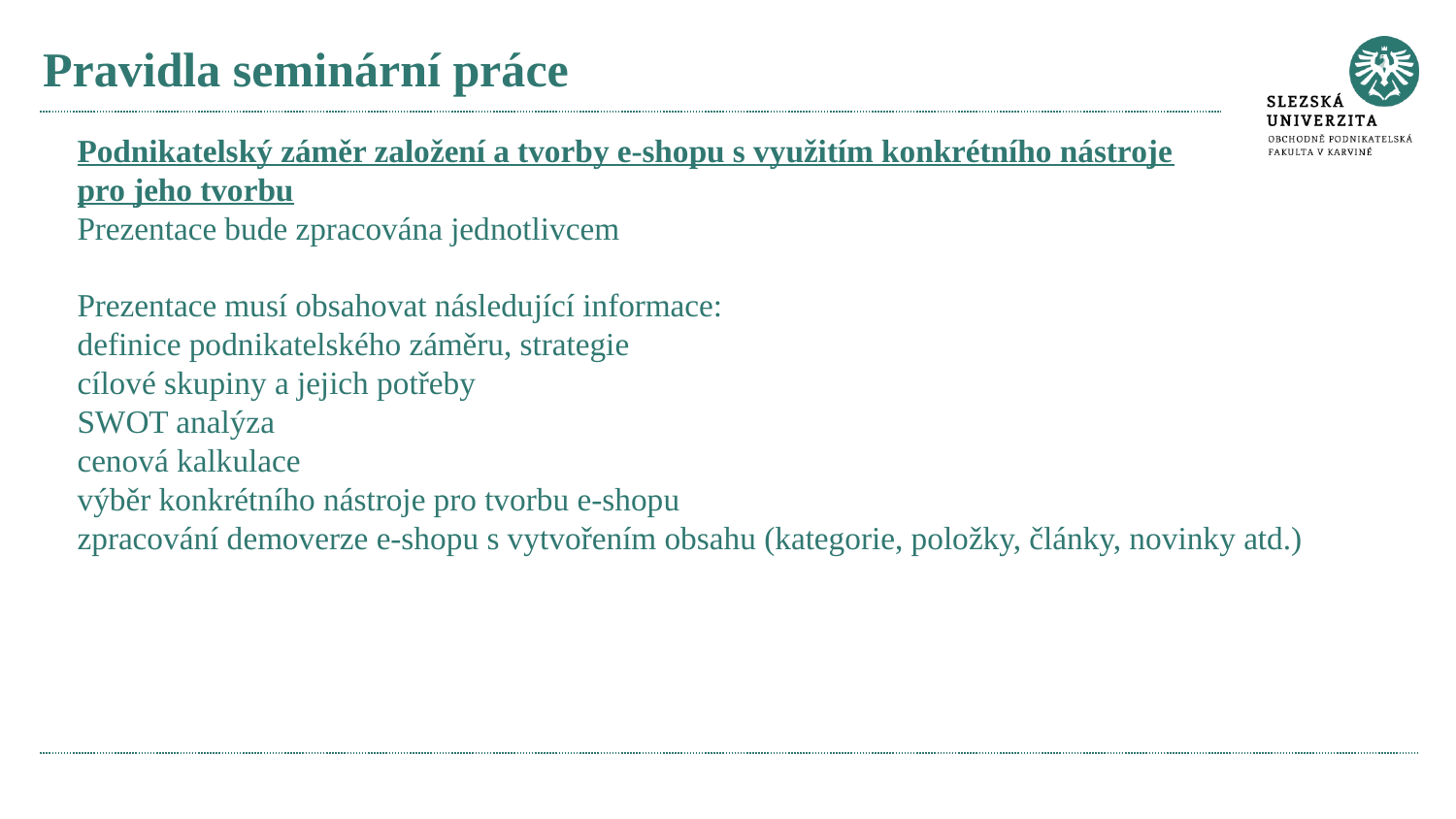

# Pravidla seminární práce
Podnikatelský záměr založení a tvorby e-shopu s využitím konkrétního nástroje
pro jeho tvorbu
Prezentace bude zpracována jednotlivcem

Prezentace musí obsahovat následující informace:
definice podnikatelského záměru, strategie
cílové skupiny a jejich potřeby
SWOT analýza
cenová kalkulace
výběr konkrétního nástroje pro tvorbu e-shopu
zpracování demoverze e-shopu s vytvořením obsahu (kategorie, položky, články, novinky atd.)